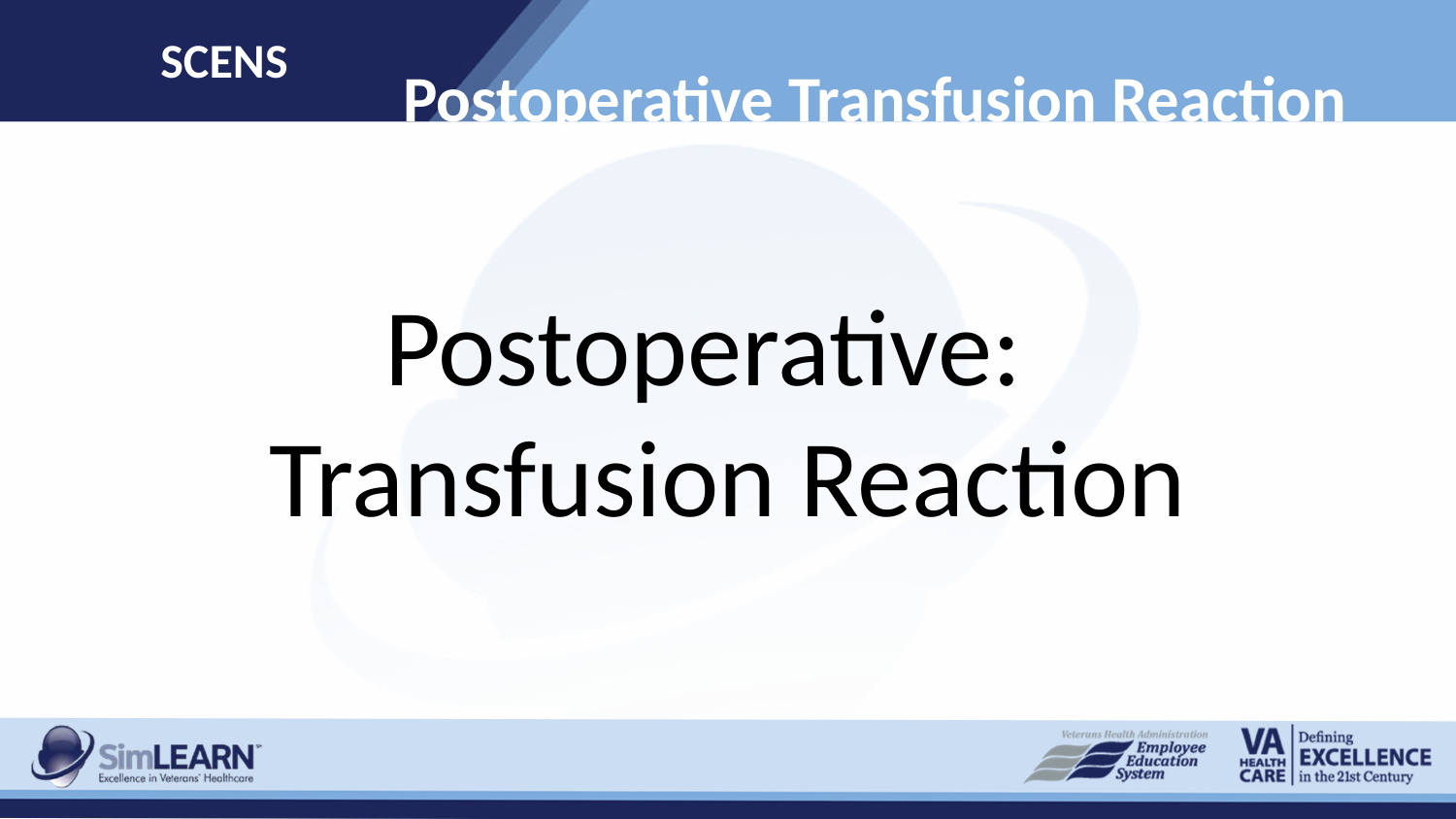

SCENS
# Postoperative Transfusion Reaction
Postoperative:
Transfusion Reaction